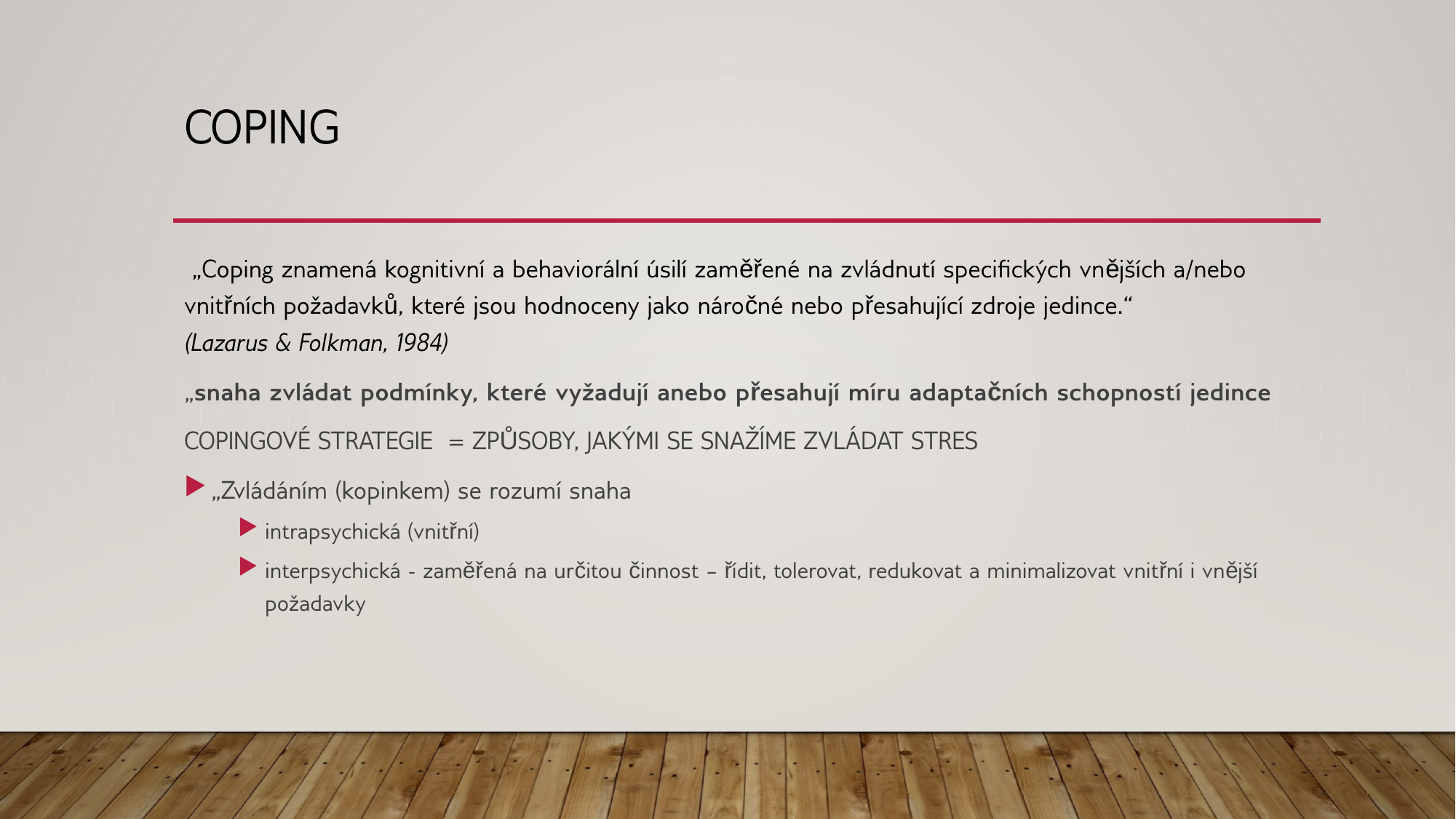

# Coping
 „Coping znamená kognitivní a behaviorální úsilí zaměřené na zvládnutí specifických vnějších a/nebo vnitřních požadavků, které jsou hodnoceny jako náročné nebo přesahující zdroje jedince.“
(Lazarus & Folkman, 1984)
„snaha zvládat podmínky, které vyžadují anebo přesahují míru adaptačních schopností jedince
COPINGOVÉ STRATEGIE  = ZPŮSOBY, JAKÝMI SE SNAŽÍME ZVLÁDAT STRES
„Zvládáním (kopinkem) se rozumí snaha
intrapsychická (vnitřní)
interpsychická - zaměřená na určitou činnost – řídit, tolerovat, redukovat a minimalizovat vnitřní i vnější požadavky